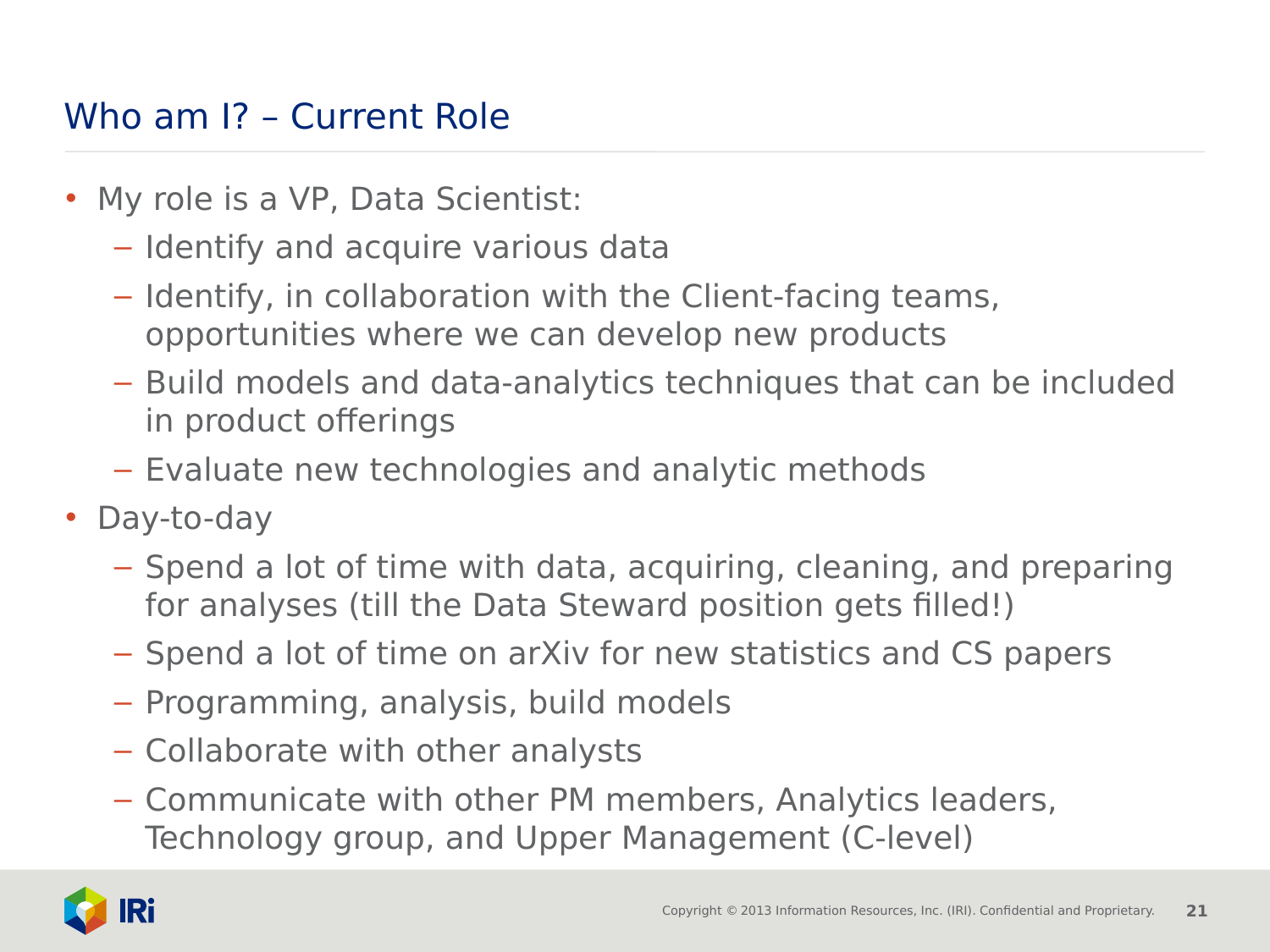

# Who am I? – Current Role
My role is a VP, Data Scientist:
Identify and acquire various data
Identify, in collaboration with the Client-facing teams, opportunities where we can develop new products
Build models and data-analytics techniques that can be included in product offerings
Evaluate new technologies and analytic methods
Day-to-day
Spend a lot of time with data, acquiring, cleaning, and preparing for analyses (till the Data Steward position gets filled!)
Spend a lot of time on arXiv for new statistics and CS papers
Programming, analysis, build models
Collaborate with other analysts
Communicate with other PM members, Analytics leaders, Technology group, and Upper Management (C-level)